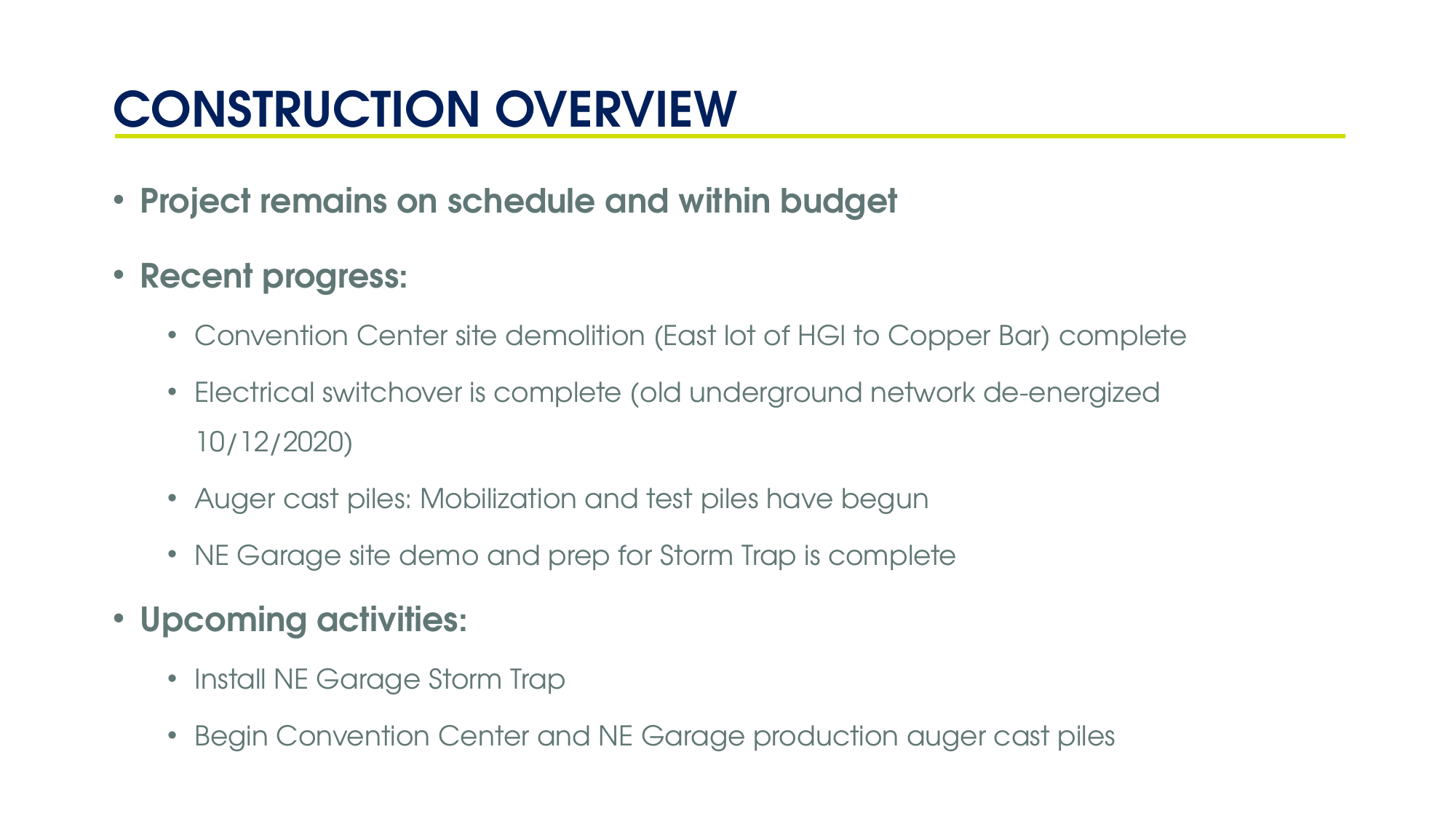

CONSTRUCTION OVERVIEW
Project remains on schedule and within budget
Recent progress:
Convention Center site demolition (East lot of HGI to Copper Bar) complete
Electrical switchover is complete (old underground network de-energized 10/12/2020)
Auger cast piles: Mobilization and test piles have begun
NE Garage site demo and prep for Storm Trap is complete
Upcoming activities:
Install NE Garage Storm Trap
Begin Convention Center and NE Garage production auger cast piles